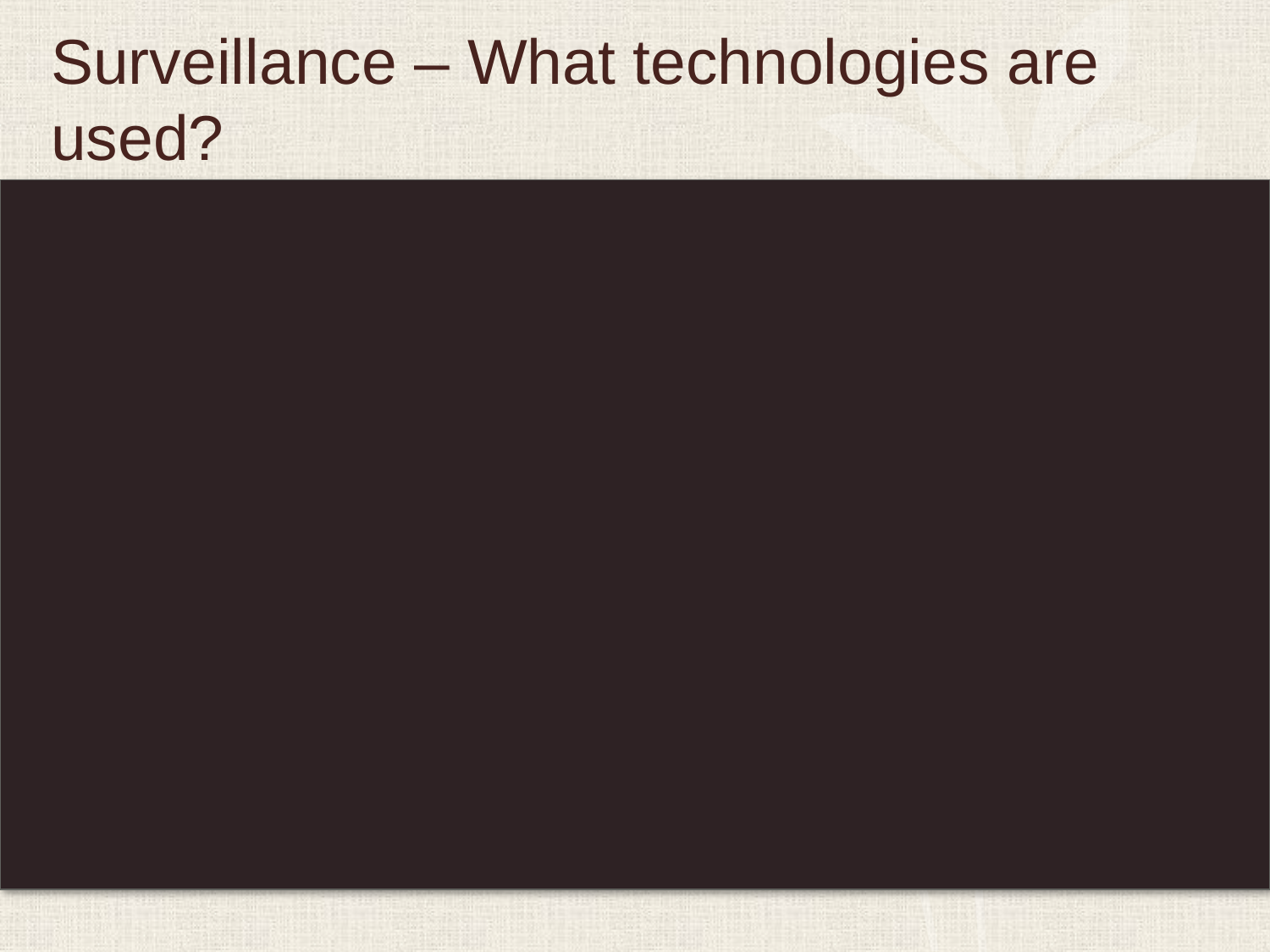

# Surveillance – What technologies are used?